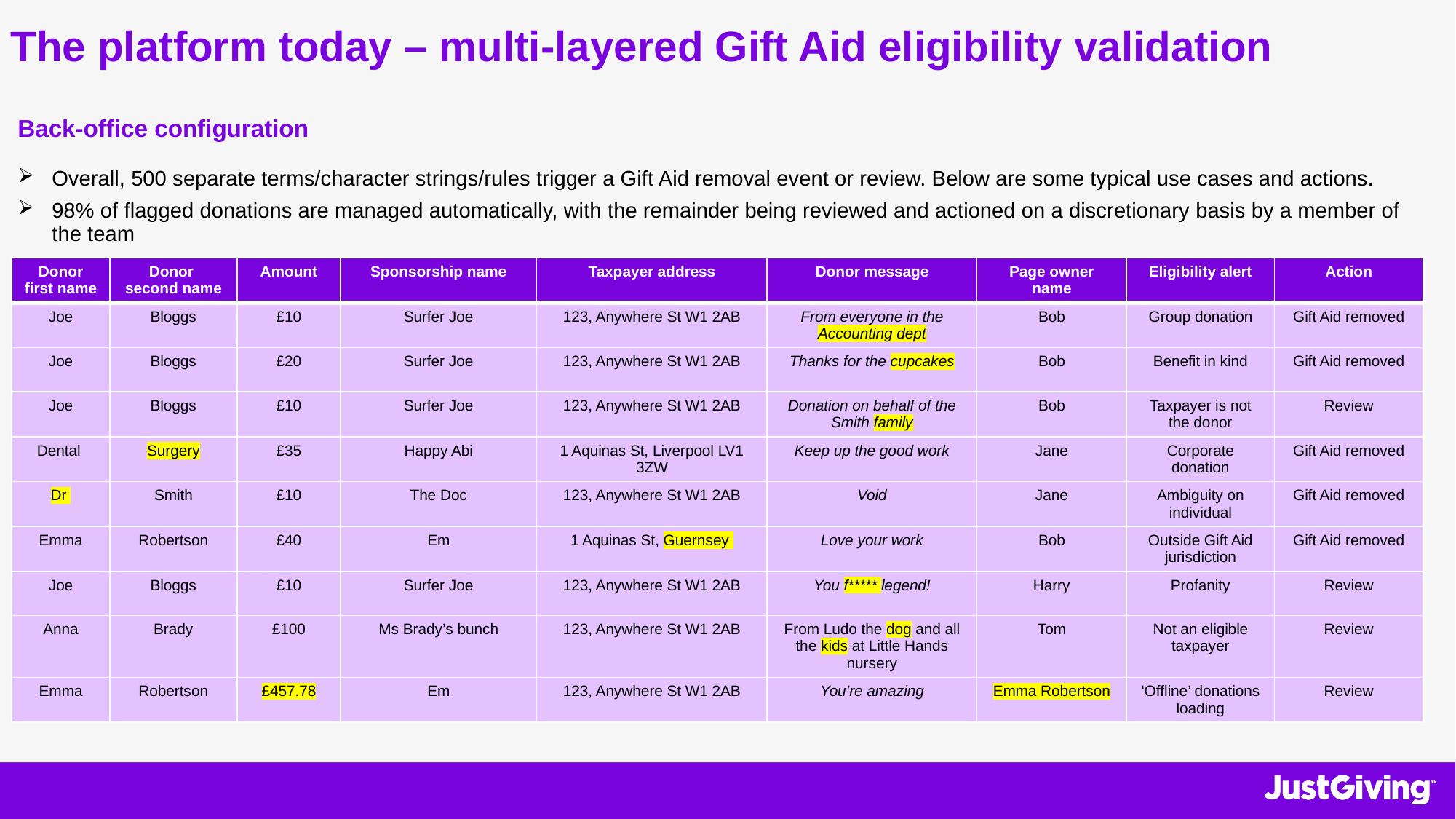

The platform today – multi-layered Gift Aid eligibility validation

Back-office configuration

Overall, 500 separate terms/character strings/rules trigger a Gift Aid removal event or review. Below are some typical use cases and actions.
98% of flagged donations are managed automatically, with the remainder being reviewed and actioned on a discretionary basis by a member of the team

| Donor first name | Donor second name | Amount | Sponsorship name | Taxpayer address | Donor message | Page owner name | Eligibility alert | Action |
| --- | --- | --- | --- | --- | --- | --- | --- | --- |
| Joe | Bloggs | £10 | Surfer Joe | 123, Anywhere St W1 2AB | From everyone in the Accounting dept | Bob | Group donation | Gift Aid removed |
| Joe | Bloggs | £20 | Surfer Joe | 123, Anywhere St W1 2AB | Thanks for the cupcakes | Bob | Benefit in kind | Gift Aid removed |
| Joe | Bloggs | £10 | Surfer Joe | 123, Anywhere St W1 2AB | Donation on behalf of the Smith family | Bob | Taxpayer is not the donor | Review |
| Dental | Surgery | £35 | Happy Abi | 1 Aquinas St, Liverpool LV1 3ZW | Keep up the good work | Jane | Corporate donation | Gift Aid removed |
| Dr | Smith | £10 | The Doc | 123, Anywhere St W1 2AB | Void | Jane | Ambiguity on individual | Gift Aid removed |
| Emma | Robertson | £40 | Em | 1 Aquinas St, Guernsey | Love your work | Bob | Outside Gift Aid jurisdiction | Gift Aid removed |
| Joe | Bloggs | £10 | Surfer Joe | 123, Anywhere St W1 2AB | You f\*\*\*\*\* legend! | Harry | Profanity | Review |
| Anna | Brady | £100 | Ms Brady’s bunch | 123, Anywhere St W1 2AB | From Ludo the dog and all the kids at Little Hands nursery | Tom | Not an eligible taxpayer | Review |
| Emma | Robertson | £457.78 | Em | 123, Anywhere St W1 2AB | You’re amazing | Emma Robertson | ‘Offline’ donations loading | Review |